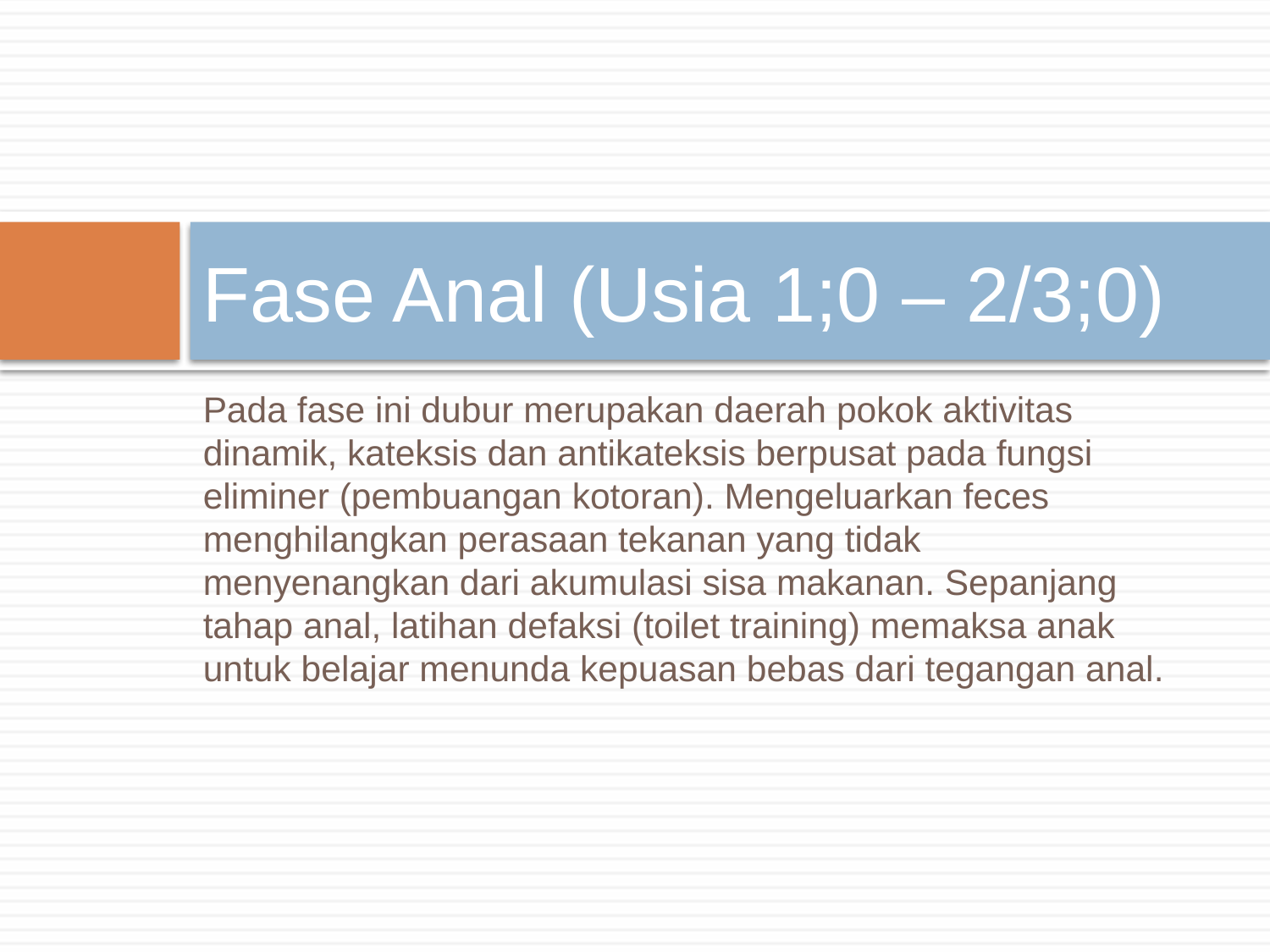

# Fase Anal (Usia 1;0 – 2/3;0)
Pada fase ini dubur merupakan daerah pokok aktivitas dinamik, kateksis dan antikateksis berpusat pada fungsi eliminer (pembuangan kotoran). Mengeluarkan feces menghilangkan perasaan tekanan yang tidak menyenangkan dari akumulasi sisa makanan. Sepanjang tahap anal, latihan defaksi (toilet training) memaksa anak untuk belajar menunda kepuasan bebas dari tegangan anal.